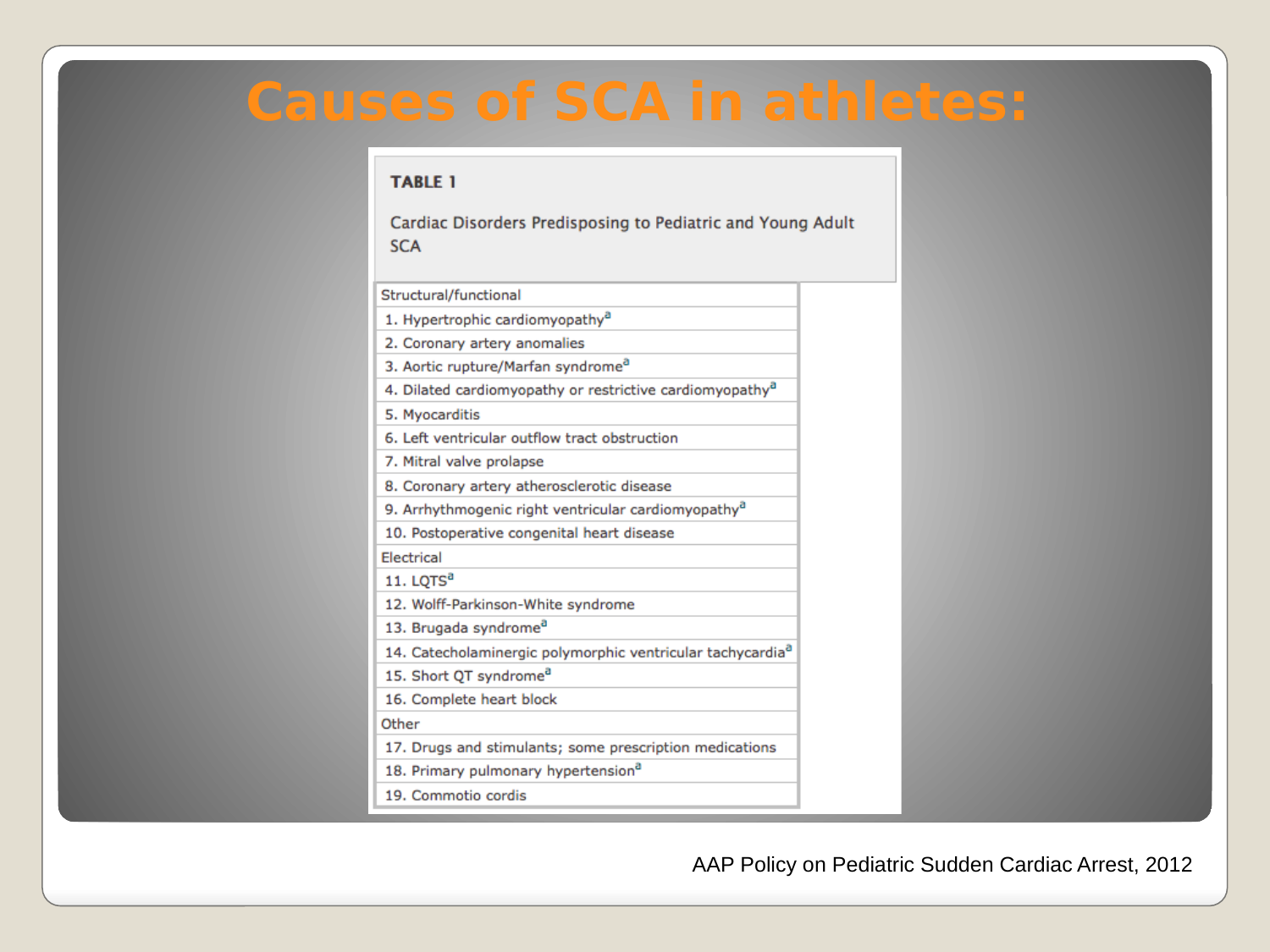

# Causes of SCA in athletes:

AAP Policy on Pediatric Sudden Cardiac Arrest, 2012